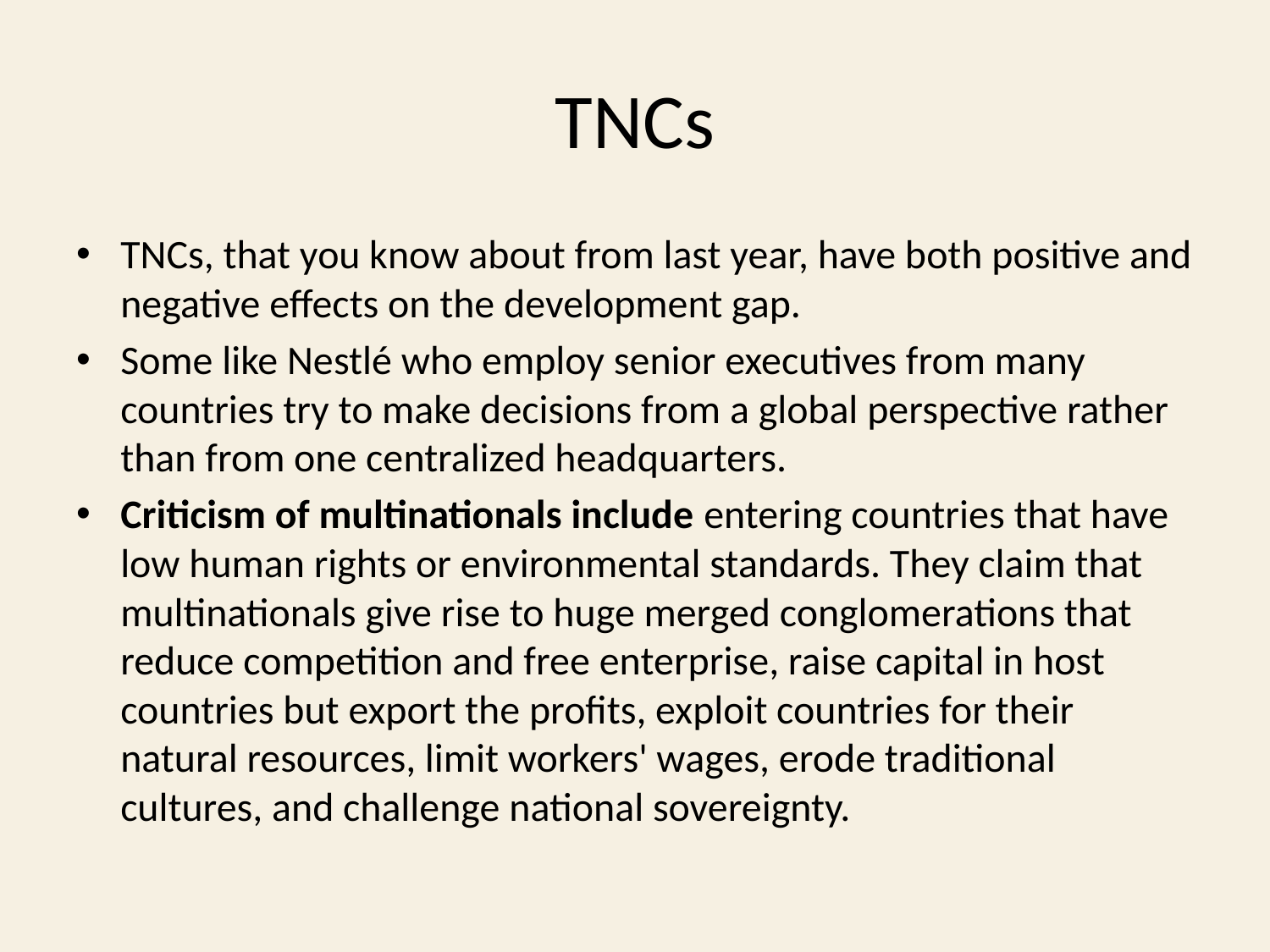

# TNCs
TNCs, that you know about from last year, have both positive and negative effects on the development gap.
Some like Nestlé who employ senior executives from many countries try to make decisions from a global perspective rather than from one centralized headquarters.
Criticism of multinationals include entering countries that have low human rights or environmental standards. They claim that multinationals give rise to huge merged conglomerations that reduce competition and free enterprise, raise capital in host countries but export the profits, exploit countries for their natural resources, limit workers' wages, erode traditional cultures, and challenge national sovereignty.